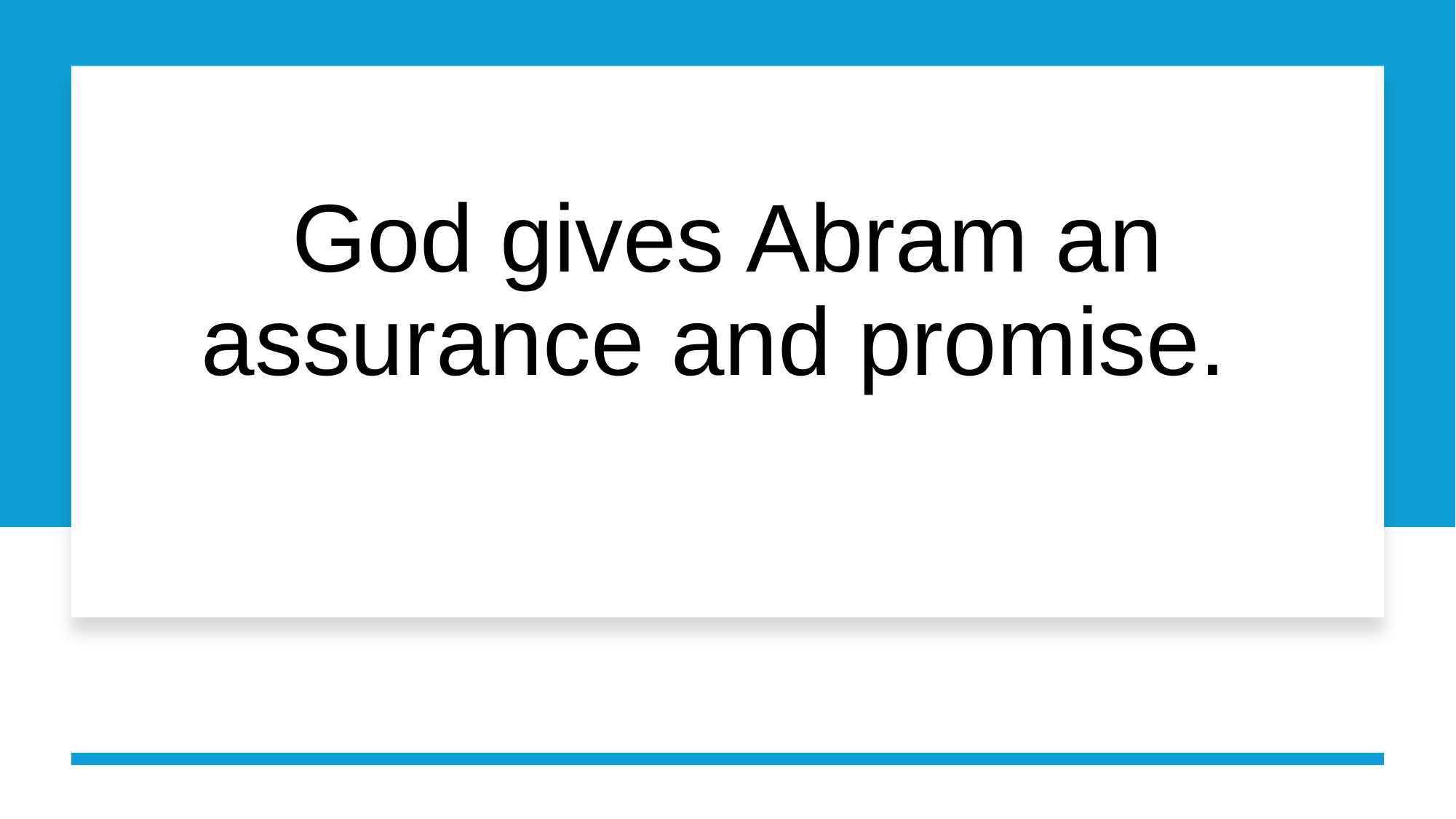

# God gives Abram an assurance and promise.